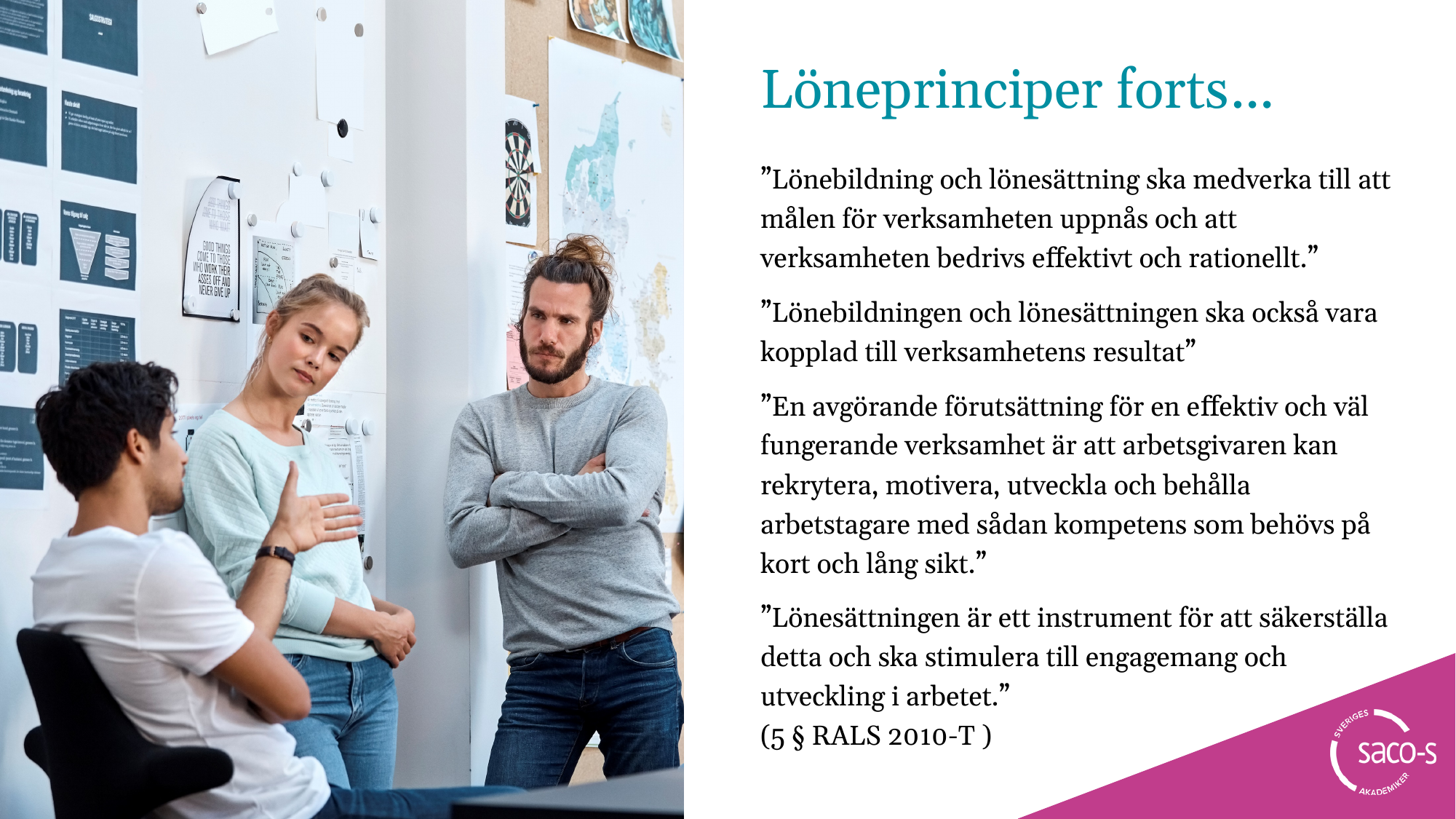

# Löneprinciper forts…
”Lönebildning och lönesättning ska medverka till att målen för verksamheten uppnås och att verksamheten bedrivs eﬀektivt och rationellt.”
”Lönebildningen och lönesättningen ska också vara kopplad till verksamhetens resultat”
”En avgörande förutsättning för en eﬀektiv och väl fungerande verksamhet är att arbetsgivaren kan rekrytera, motivera, utveckla och behålla arbetstagare med sådan kompetens som behövs på kort och lång sikt.”
”Lönesättningen är ett instrument för att säkerställa detta och ska stimulera till engagemang och utveckling i arbetet.”
(5 § RALS 2010-T )